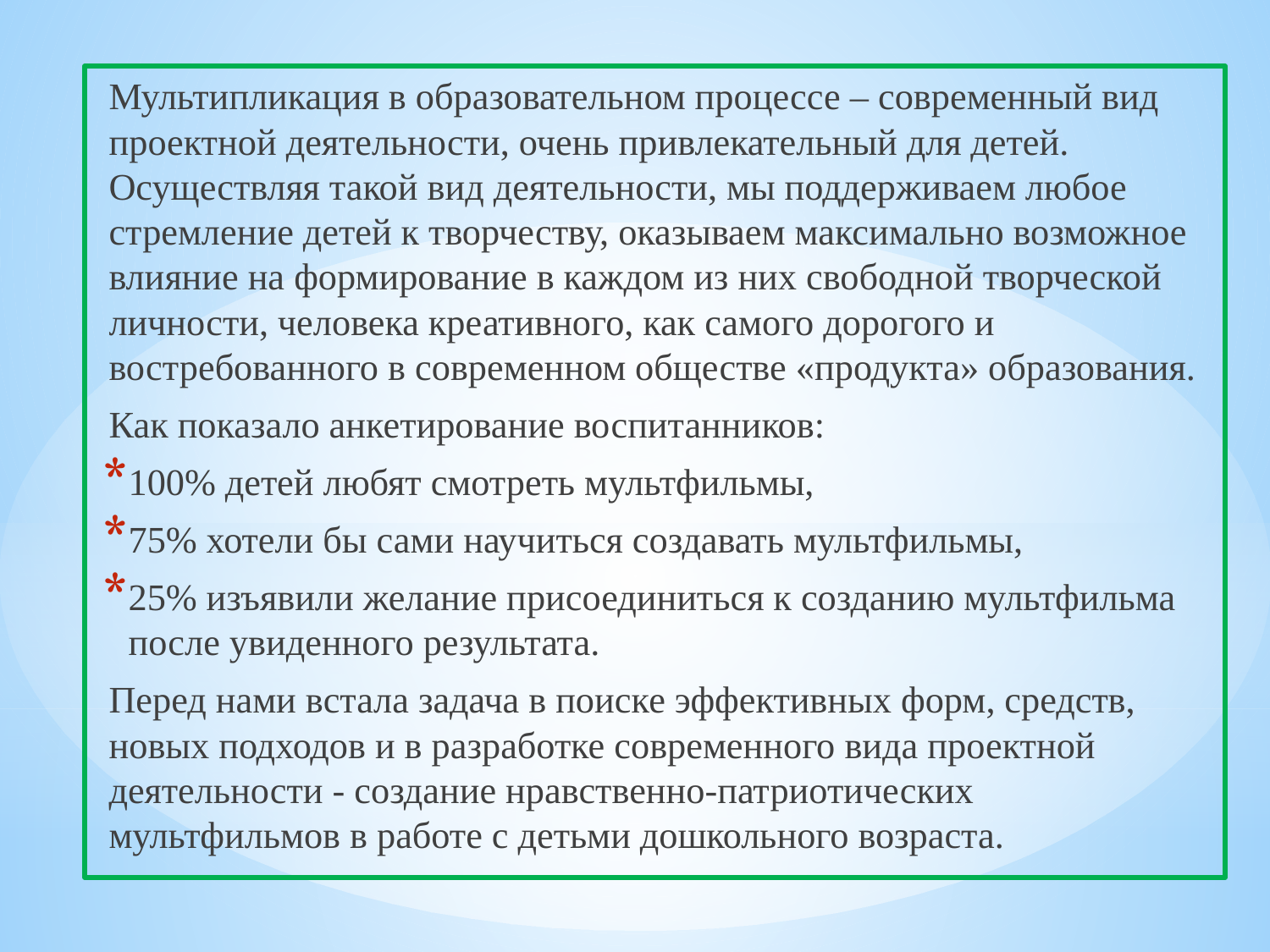

Мультипликация в образовательном процессе – современный вид проектной деятельности, очень привлекательный для детей. Осуществляя такой вид деятельности, мы поддерживаем любое стремление детей к творчеству, оказываем максимально возможное влияние на формирование в каждом из них свободной творческой личности, человека креативного, как самого дорогого и востребованного в современном обществе «продукта» образования.
Как показало анкетирование воспитанников:
	100% детей любят смотреть мультфильмы,
	75% хотели бы сами научиться создавать мультфильмы,
	25% изъявили желание присоединиться к созданию мультфильма после увиденного результата.
Перед нами встала задача в поиске эффективных форм, средств, новых подходов и в разработке современного вида проектной деятельности - создание нравственно-патриотических мультфильмов в работе с детьми дошкольного возраста.